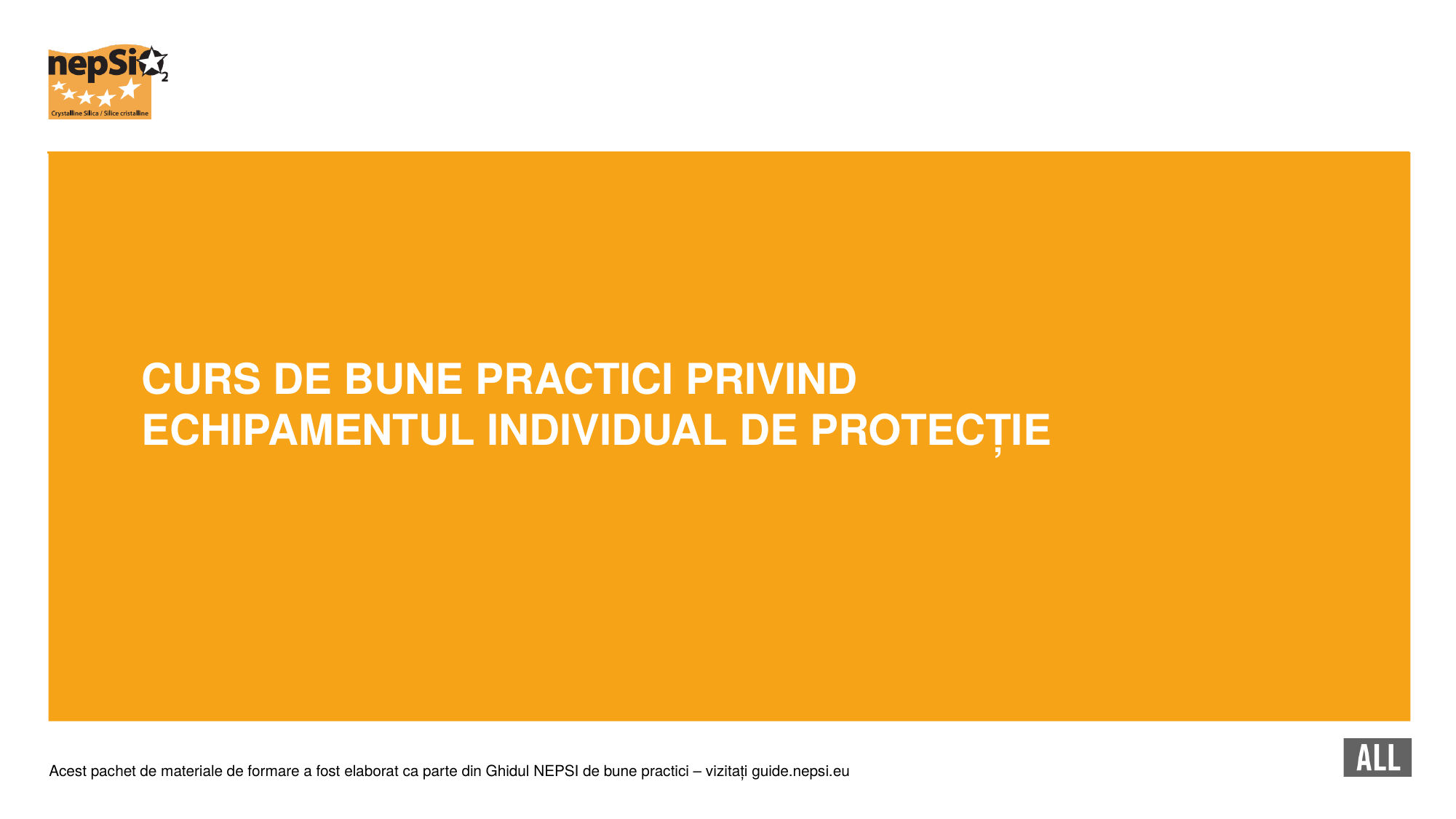

CURS DE BUNE PRACTICI PRIVIND ECHIPAMENTUL INDIVIDUAL DE PROTECȚIE